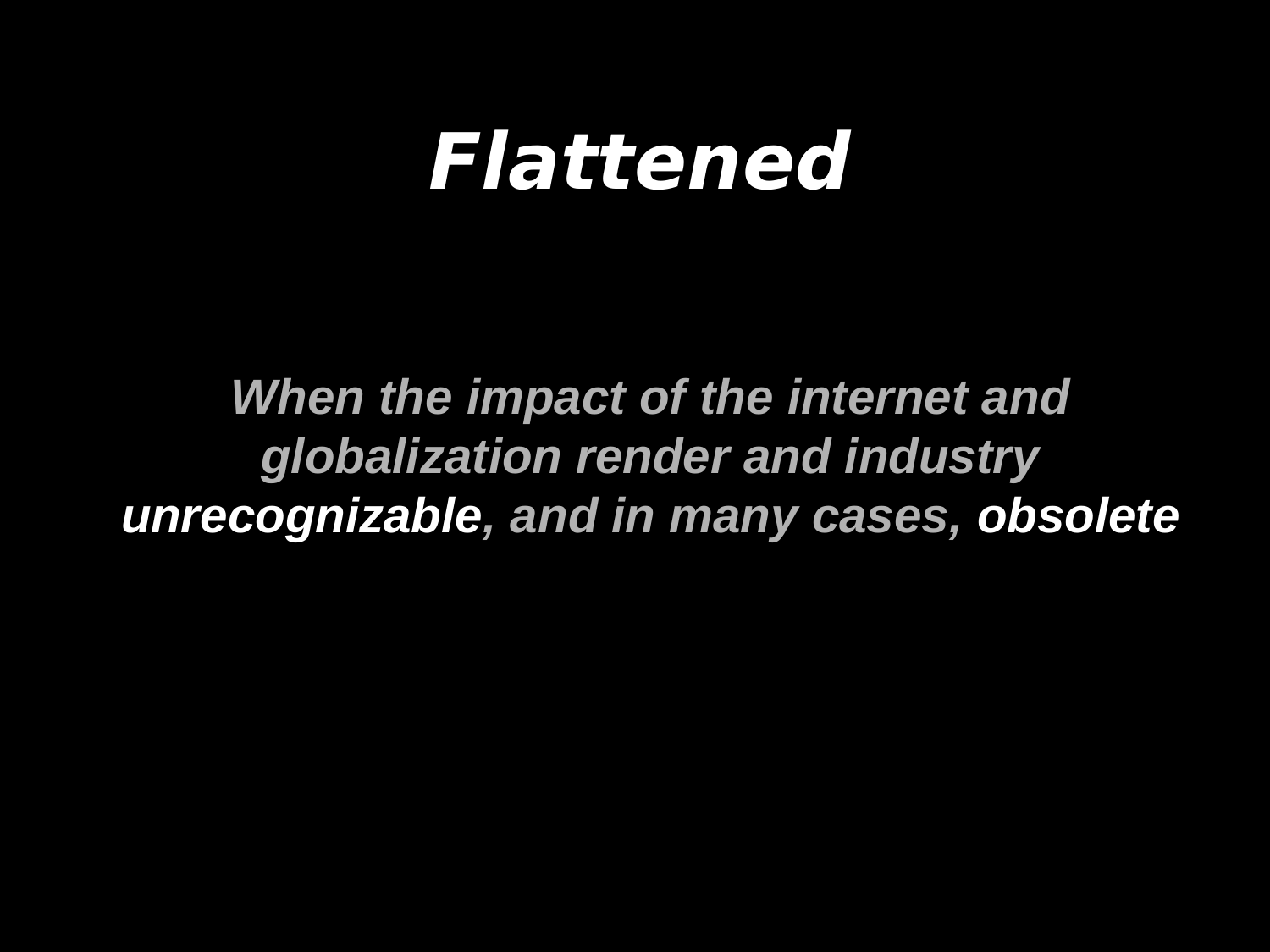

Flattened
When the impact of the internet and globalization render and industry unrecognizable, and in many cases, obsolete